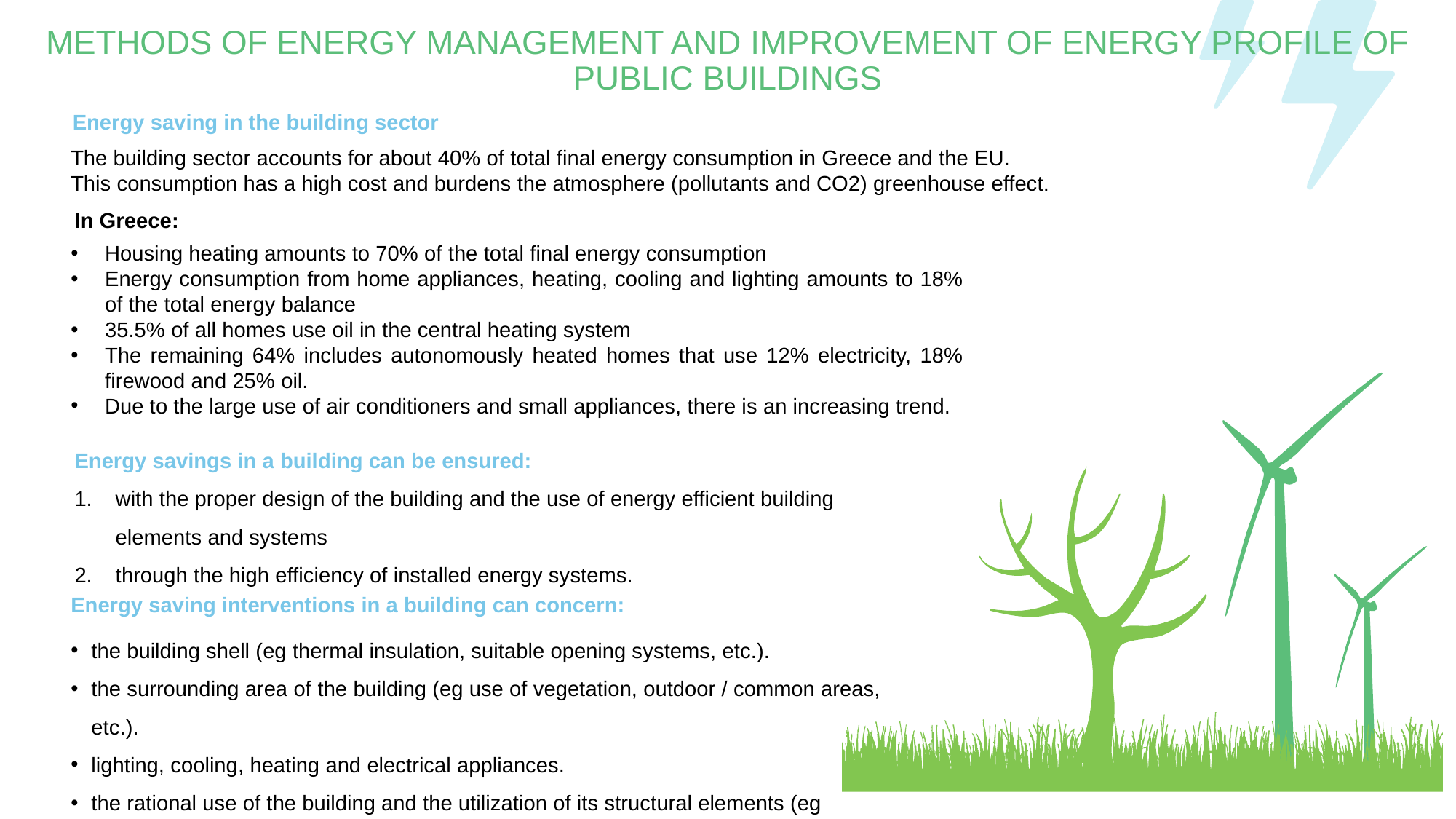

METHODS OF ENERGY MANAGEMENT AND IMPROVEMENT OF ENERGY PROFILE OF PUBLIC BUILDINGS
Energy saving in the building sector
The building sector accounts for about 40% of total final energy consumption in Greece and the EU.
This consumption has a high cost and burdens the atmosphere (pollutants and CO2) greenhouse effect.
In Greece:
Housing heating amounts to 70% of the total final energy consumption
Energy consumption from home appliances, heating, cooling and lighting amounts to 18% of the total energy balance
35.5% of all homes use oil in the central heating system
The remaining 64% includes autonomously heated homes that use 12% electricity, 18% firewood and 25% oil.
Due to the large use of air conditioners and small appliances, there is an increasing trend.

Energy savings in a building can be ensured:
with the proper design of the building and the use of energy efficient building elements and systems
through the high efficiency of installed energy systems.

Energy saving interventions in a building can concern:
the building shell (eg thermal insulation, suitable opening systems, etc.).
the surrounding area of ​​the building (eg use of vegetation, outdoor / common areas, etc.).
lighting, cooling, heating and electrical appliances.
the rational use of the building and the utilization of its structural elements (eg energy management, natural ventilation, etc.).